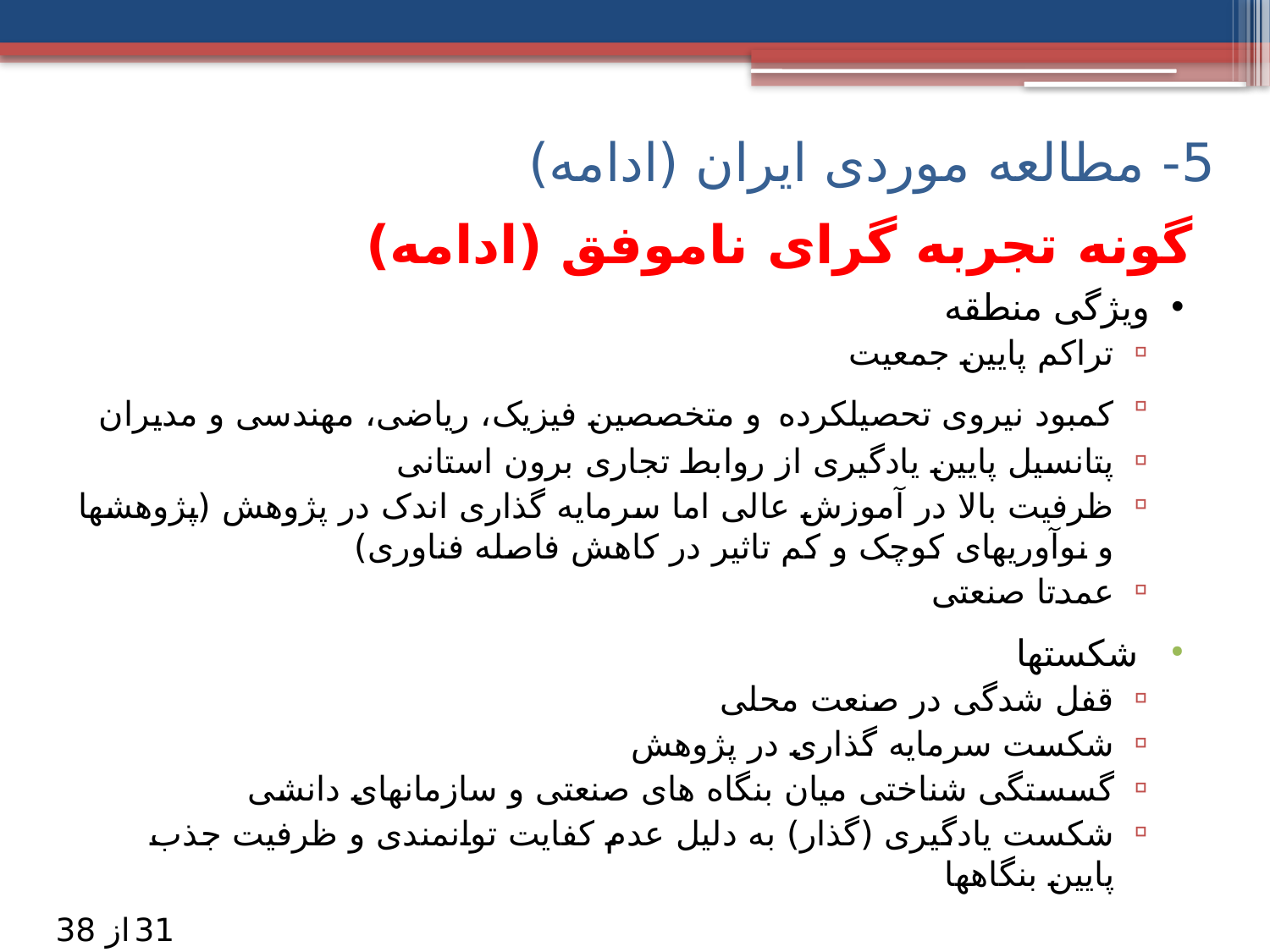

5- مطالعه موردی ایران (ادامه)
# گونه تجربه گرای ناموفق (ادامه)
ویژگی منطقه
تراکم پایین جمعیت
کمبود نیروی تحصیلکرده و متخصصین فیزیک، ریاضی، مهندسی و مدیران
پتانسیل پایین یادگیری از روابط تجاری برون استانی
ظرفیت بالا در آموزش عالی اما سرمایه گذاری اندک در پژوهش (پژوهشها و نوآوریهای کوچک و کم تاثیر در کاهش فاصله فناوری)
عمدتا صنعتی
 شکستها
قفل شدگی در صنعت محلی
شکست سرمایه گذاری در پژوهش
گسستگی شناختی میان بنگاه های صنعتی و سازمانهای دانشی
شکست یادگیری (گذار) به دلیل عدم کفایت توانمندی و ظرفیت جذب پایین بنگاهها
31
از 38